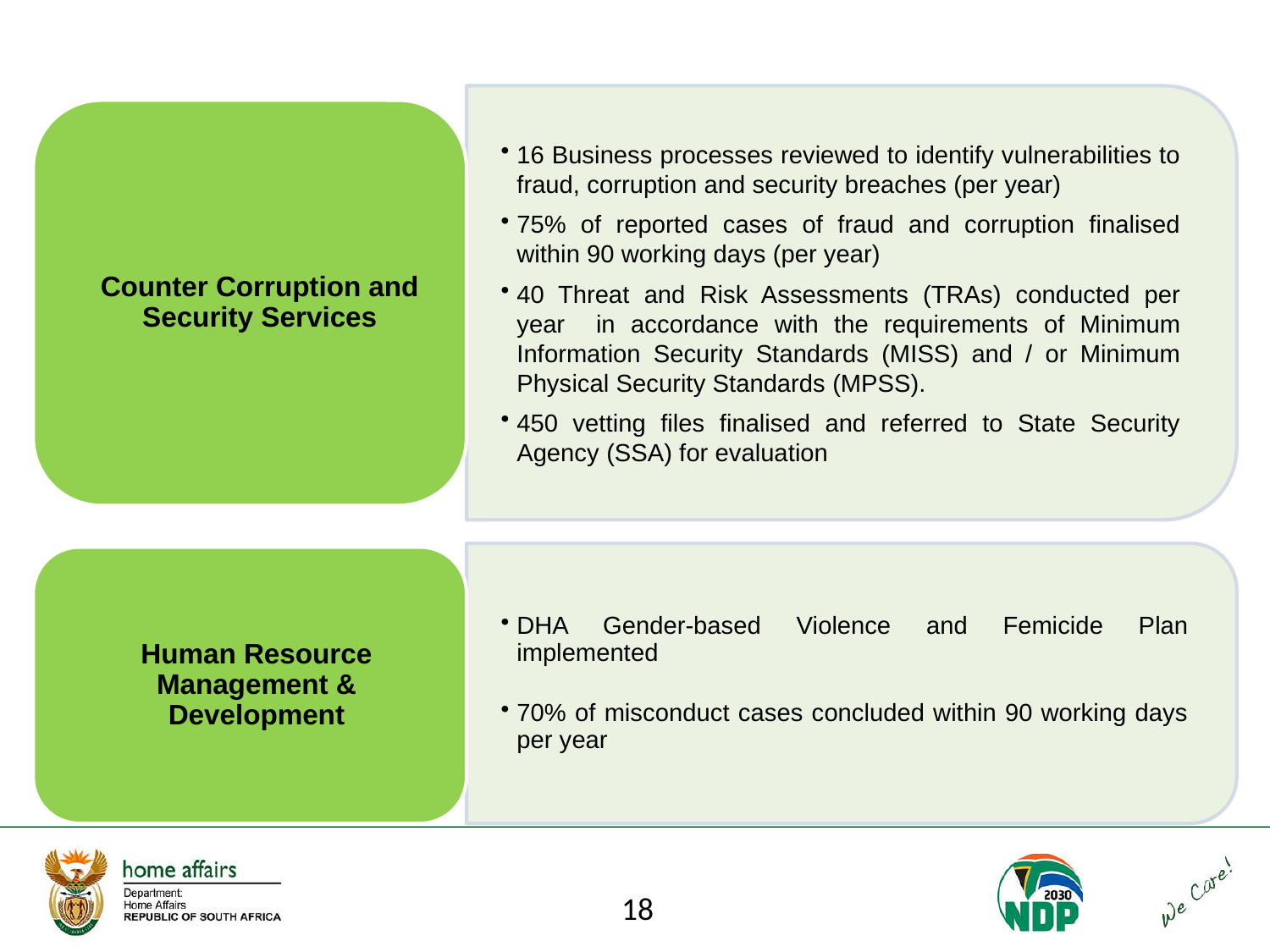

16 Business processes reviewed to identify vulnerabilities to fraud, corruption and security breaches (per year)
75% of reported cases of fraud and corruption finalised within 90 working days (per year)
40 Threat and Risk Assessments (TRAs) conducted per year  in accordance with the requirements of Minimum Information Security Standards (MISS) and / or Minimum Physical Security Standards (MPSS).
450 vetting files finalised and referred to State Security Agency (SSA) for evaluation
Counter Corruption and Security Services
DHA Gender-based Violence and Femicide Plan implemented

70% of misconduct cases concluded within 90 working days per year
Human Resource Management & Development
18